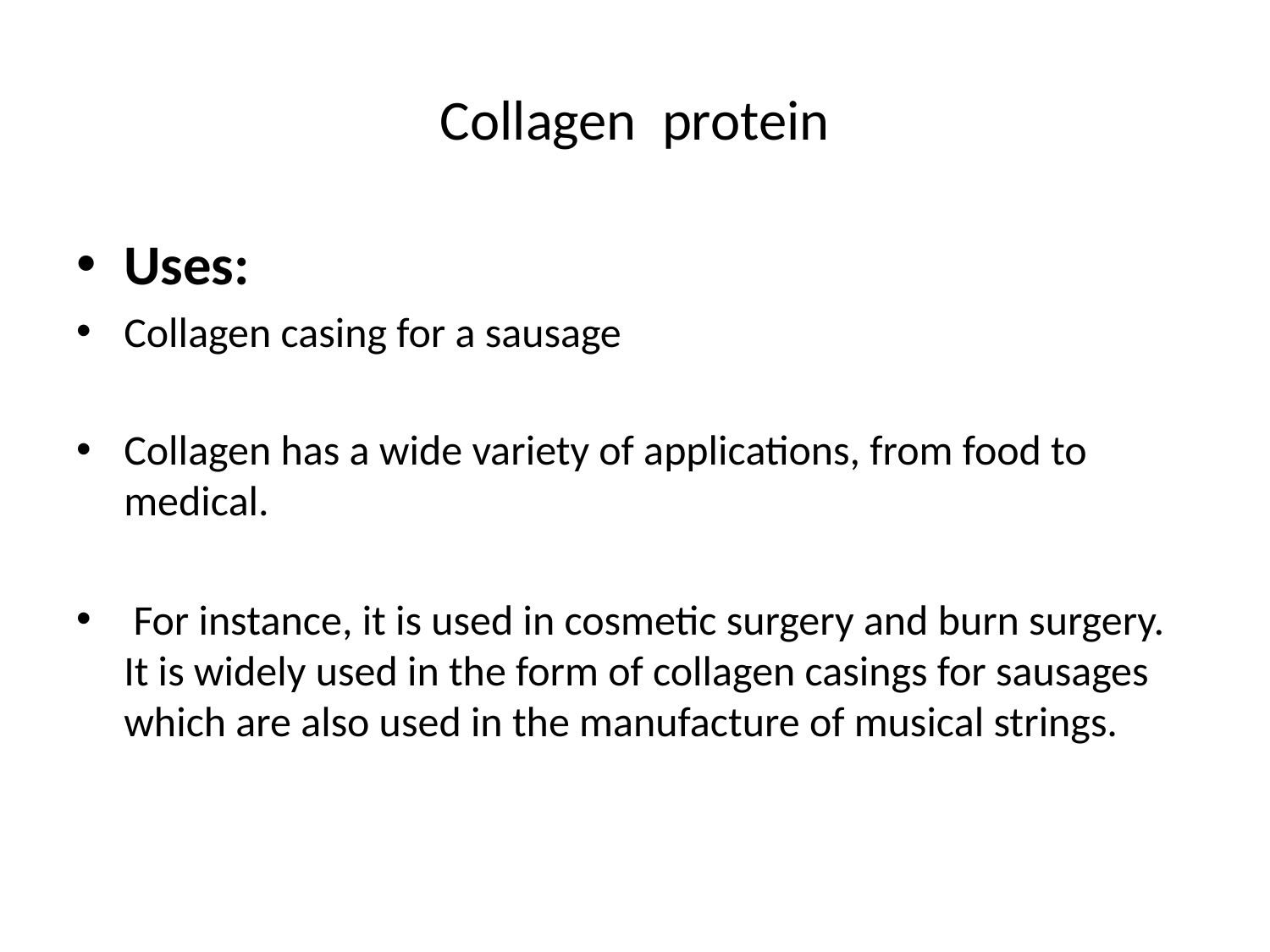

# Collagen  protein
Uses:
Collagen casing for a sausage

Collagen has a wide variety of applications, from food to medical.

 For instance, it is used in cosmetic surgery and burn surgery. It is widely used in the form of collagen casings for sausages which are also used in the manufacture of musical strings.